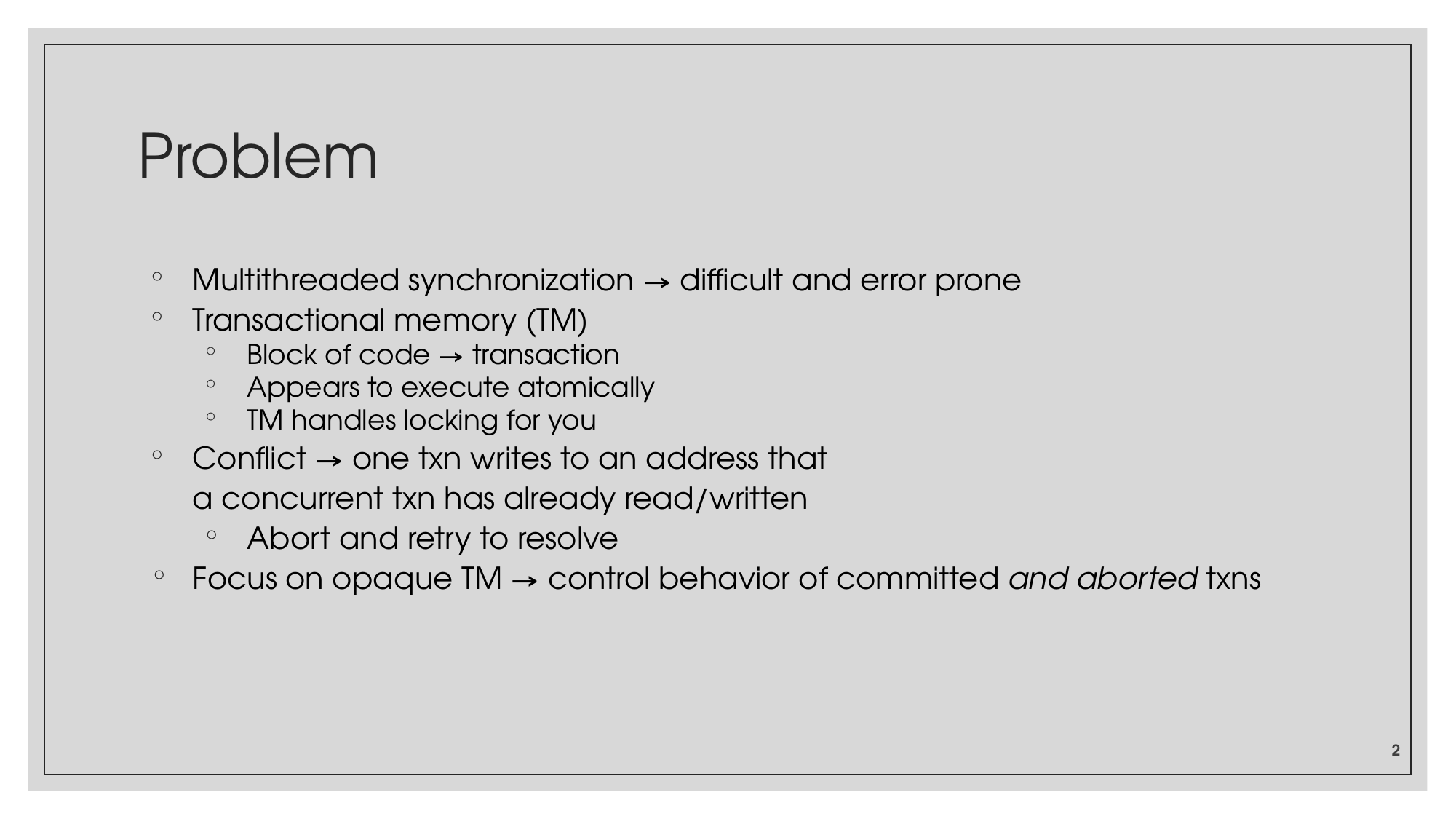

# Problem
Multithreaded synchronization → difficult and error prone
Transactional memory (TM)
Block of code → transaction
Appears to execute atomically
TM handles locking for you
Conflict → one txn writes to an address that
a concurrent txn has already read/written
Abort and retry to resolve
Focus on opaque TM → control behavior of committed and aborted txns
2